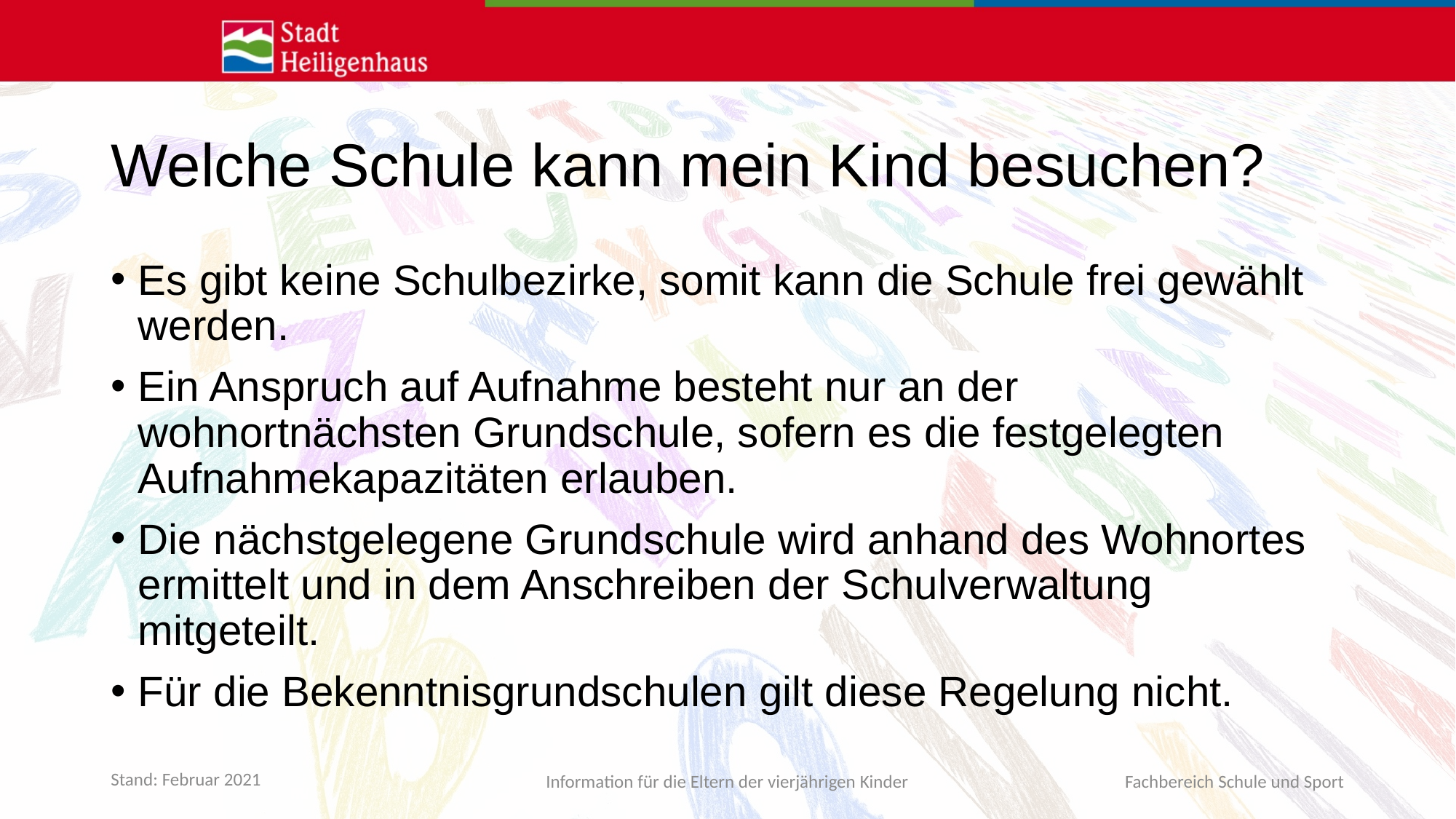

# Welche Schule kann mein Kind besuchen?
Es gibt keine Schulbezirke, somit kann die Schule frei gewählt werden.
Ein Anspruch auf Aufnahme besteht nur an der wohnortnächsten Grundschule, sofern es die festgelegten Aufnahmekapazitäten erlauben.
Die nächstgelegene Grundschule wird anhand des Wohnortes ermittelt und in dem Anschreiben der Schulverwaltung mitgeteilt.
Für die Bekenntnisgrundschulen gilt diese Regelung nicht.
Information für die Eltern der vierjährigen Kinder